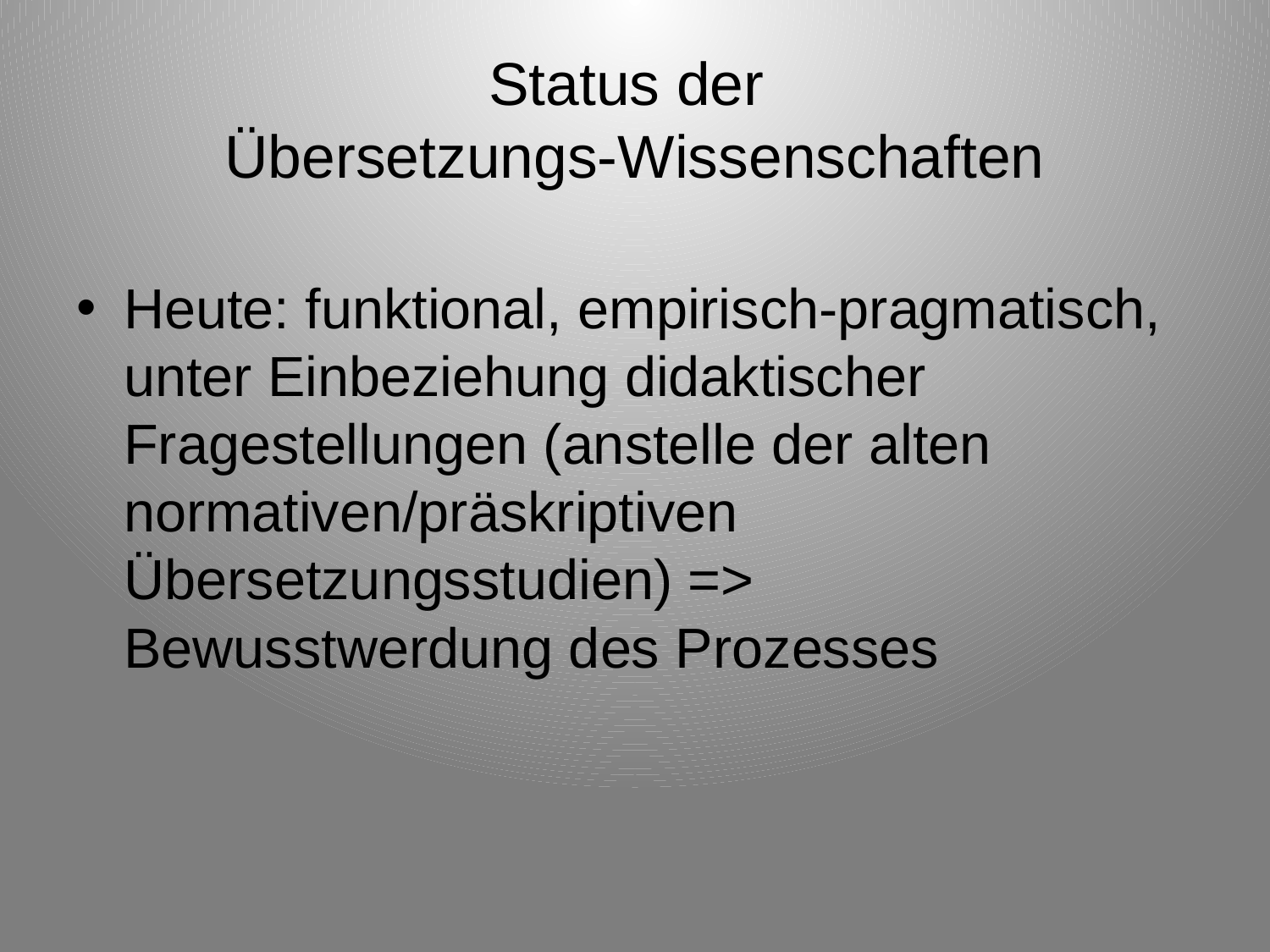

# Status der Übersetzungs-Wissenschaften
Heute: funktional, empirisch-pragmatisch, unter Einbeziehung didaktischer Fragestellungen (anstelle der alten normativen/präskriptiven Übersetzungsstudien) => Bewusstwerdung des Prozesses